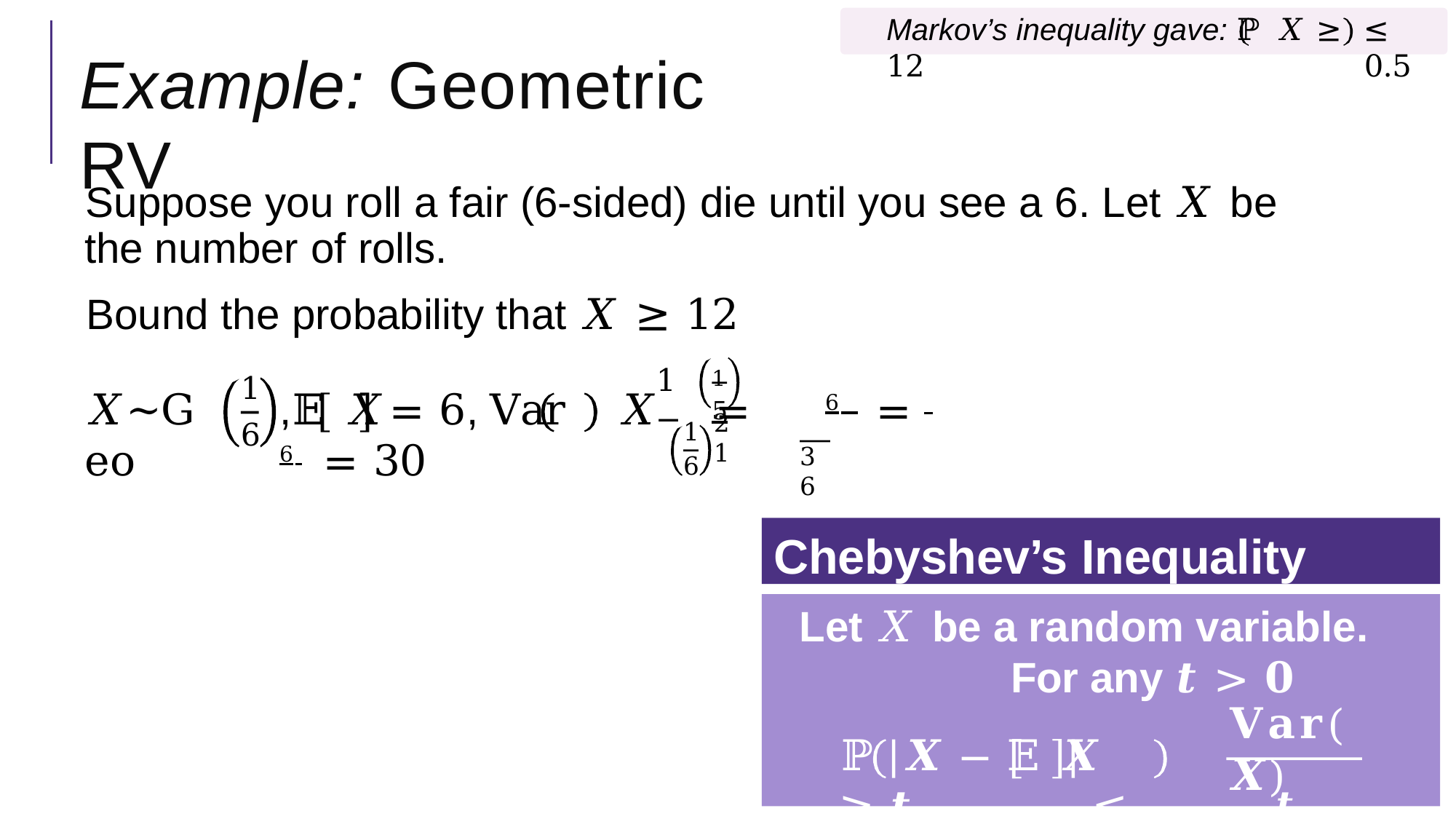

Markov’s inequality gave: ℙ 𝑋 ≥ 12
≤ 0.5
# Example: Geometric RV
Suppose you roll a fair (6-sided) die until you see a 6. Let 𝑋 be the number of rolls.
Bound the probability that 𝑋 ≥ 12
1	5

1
6
1−

𝑋~Geo
,𝔼 𝑋	= 6, Var	𝑋	= 	6   =   6  = 30

2	1
1
6

36

Chebyshev’s Inequality

Let 𝑋 be a random variable. For any 𝒕 > 𝟎
𝐕𝐚𝐫(𝑿)
ℙ	𝑿 − 𝔼 𝑿	≥ 𝒕	≤

𝒕𝟐